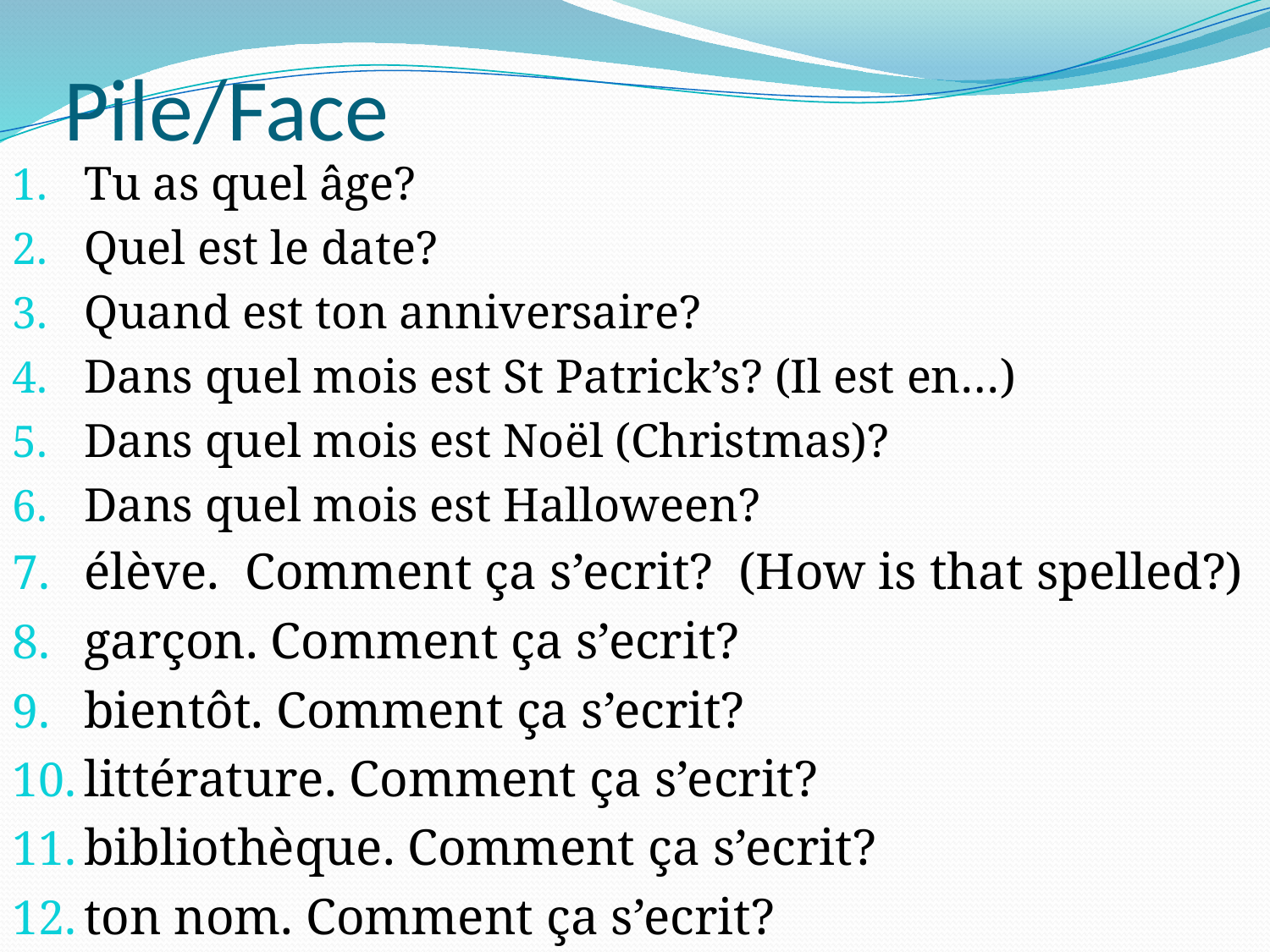

# Pile/Face
Tu as quel âge?
Quel est le date?
Quand est ton anniversaire?
Dans quel mois est St Patrick’s? (Il est en…)
Dans quel mois est Noël (Christmas)?
Dans quel mois est Halloween?
élève.  Comment ça s’ecrit?  (How is that spelled?)
garçon. Comment ça s’ecrit?
bientôt. Comment ça s’ecrit?
littérature. Comment ça s’ecrit?
bibliothèque. Comment ça s’ecrit?
ton nom. Comment ça s’ecrit?